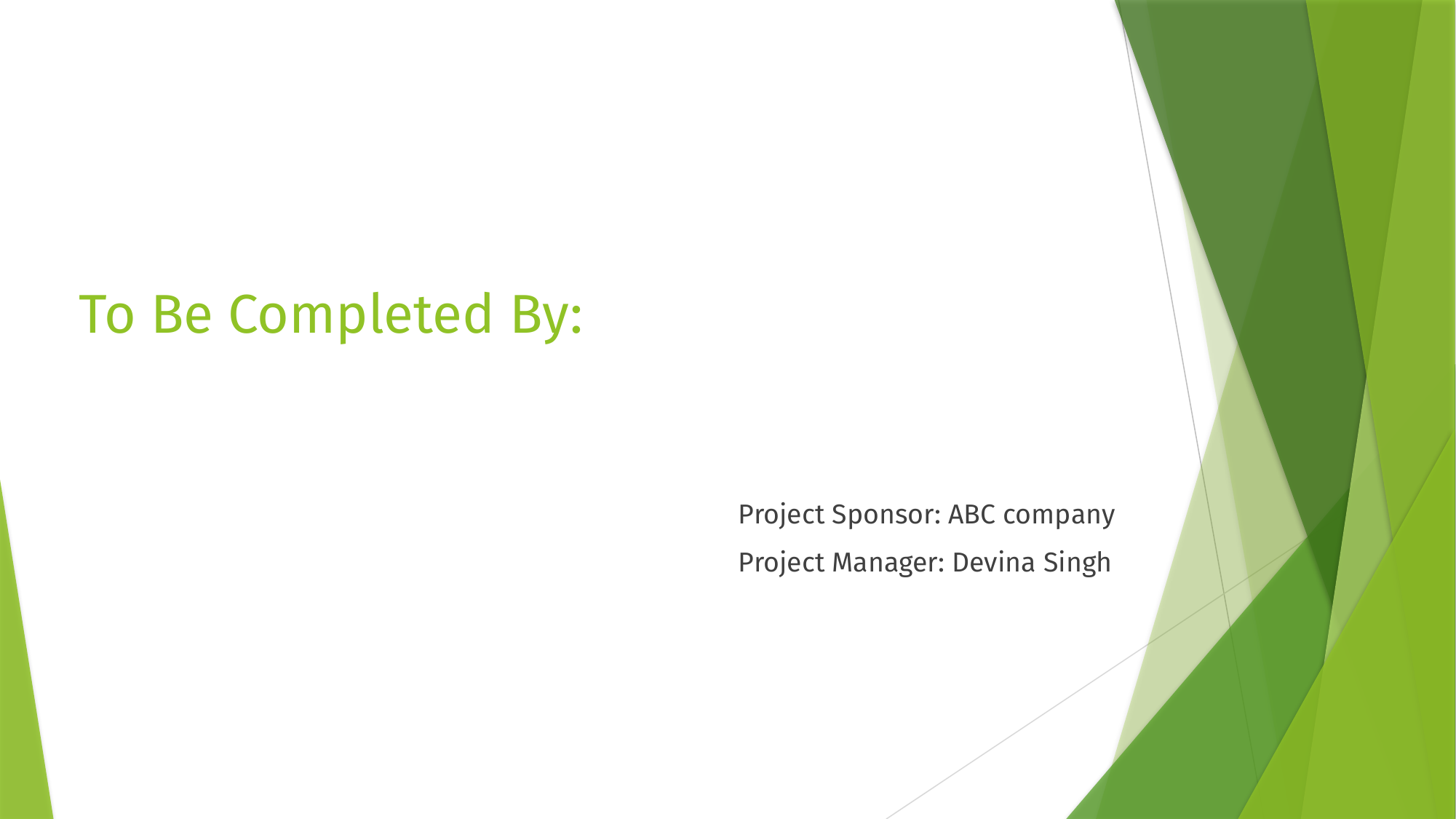

# To Be Completed By:
Project Sponsor: ABC company
Project Manager: Devina Singh